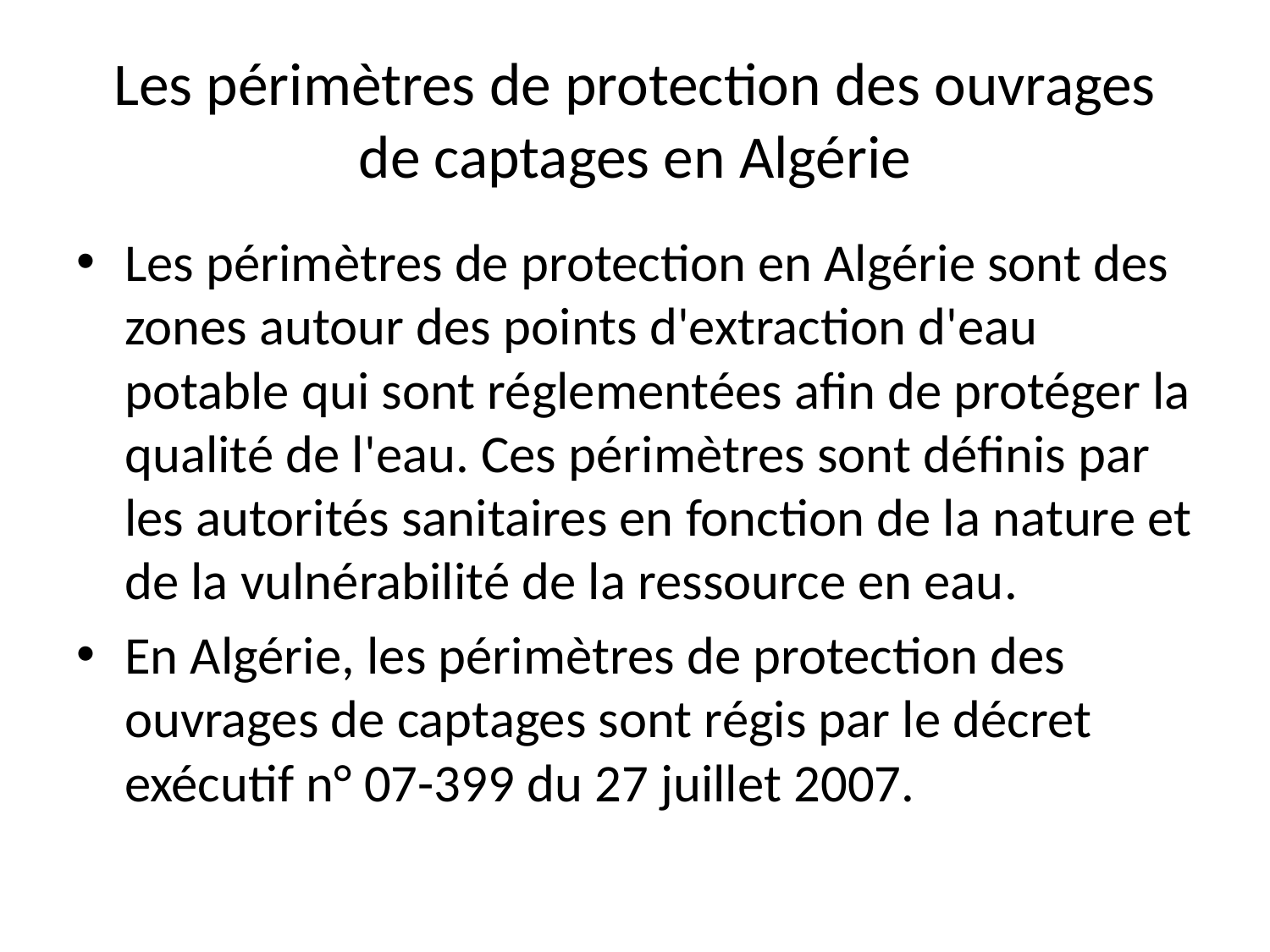

# Les périmètres de protection des ouvrages de captages en Algérie
Les périmètres de protection en Algérie sont des zones autour des points d'extraction d'eau potable qui sont réglementées afin de protéger la qualité de l'eau. Ces périmètres sont définis par les autorités sanitaires en fonction de la nature et de la vulnérabilité de la ressource en eau.
En Algérie, les périmètres de protection des ouvrages de captages sont régis par le décret exécutif n° 07-399 du 27 juillet 2007.